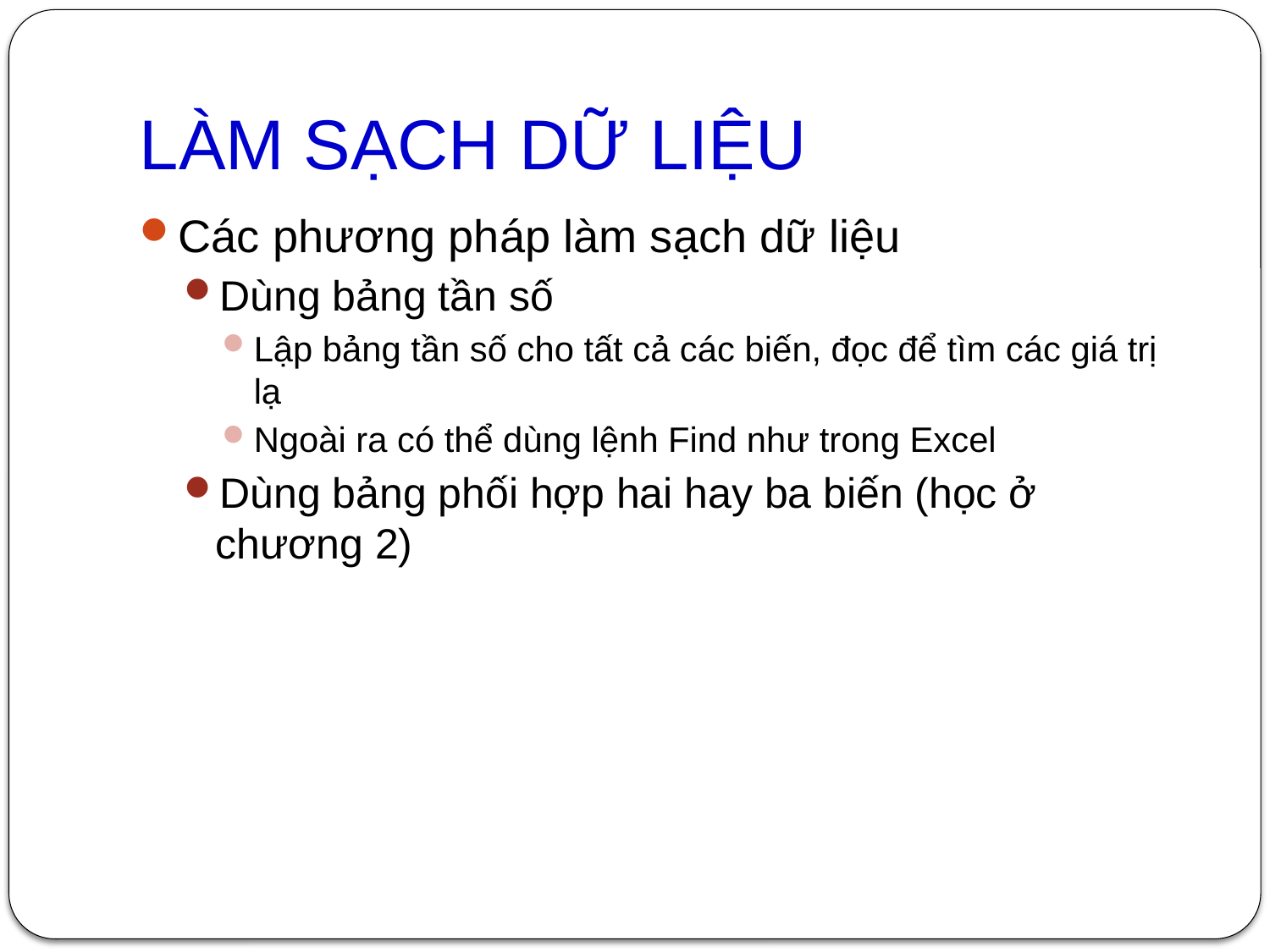

# LÀM SẠCH DỮ LIỆU
Các phương pháp làm sạch dữ liệu
Dùng bảng tần số
Lập bảng tần số cho tất cả các biến, đọc để tìm các giá trị lạ
Ngoài ra có thể dùng lệnh Find như trong Excel
Dùng bảng phối hợp hai hay ba biến (học ở chương 2)